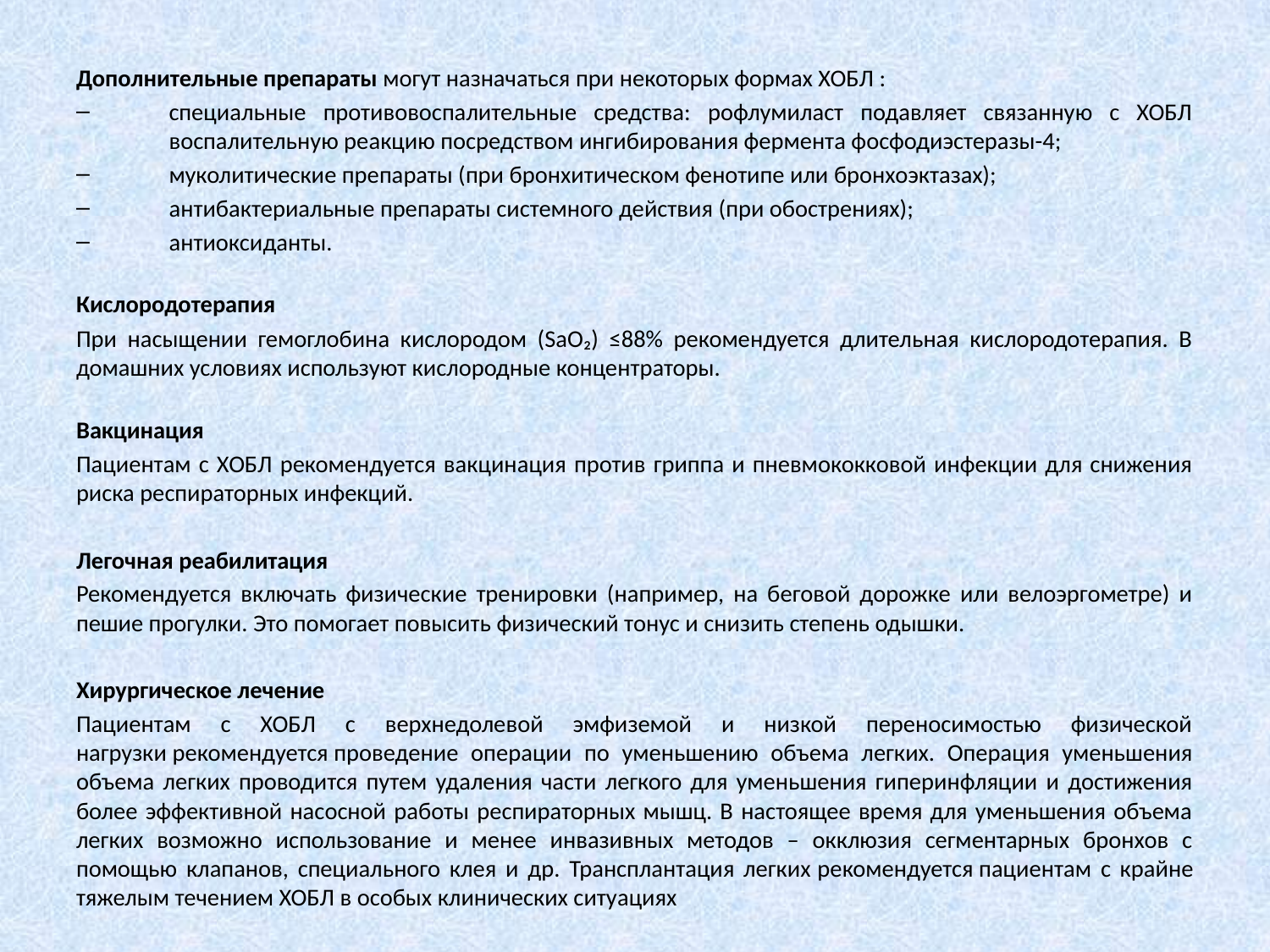

Дополнительные препараты могут назначаться при некоторых формах ХОБЛ :
специальные противовоспалительные средства: рофлумиласт подавляет связанную с ХОБЛ воспалительную реакцию посредством ингибирования фермента фосфодиэстеразы-4;
муколитические препараты (при бронхитическом фенотипе или бронхоэктазах);
антибактериальные препараты системного действия (при обострениях);
антиоксиданты.
Кислородотерапия
При насыщении гемоглобина кислородом (SaO₂) ≤88% рекомендуется длительная кислородотерапия. В домашних условиях используют кислородные концентраторы.
Вакцинация
Пациентам с ХОБЛ рекомендуется вакцинация против гриппа и пневмококковой инфекции для снижения риска респираторных инфекций.

Легочная реабилитация
Рекомендуется включать физические тренировки (например, на беговой дорожке или велоэргометре) и пешие прогулки. Это помогает повысить физический тонус и снизить степень одышки.

Хирургическое лечение
Пациентам с ХОБЛ с верхнедолевой эмфиземой и низкой переносимостью физической нагрузки рекомендуется проведение операции по уменьшению объема легких. Операция уменьшения объема легких проводится путем удаления части легкого для уменьшения гиперинфляции и достижения более эффективной насосной работы респираторных мышц. В настоящее время для уменьшения объема легких возможно использование и менее инвазивных методов – окклюзия сегментарных бронхов с помощью клапанов, специального клея и др. Трансплантация легких рекомендуется пациентам с крайне тяжелым течением ХОБЛ в особых клинических ситуациях